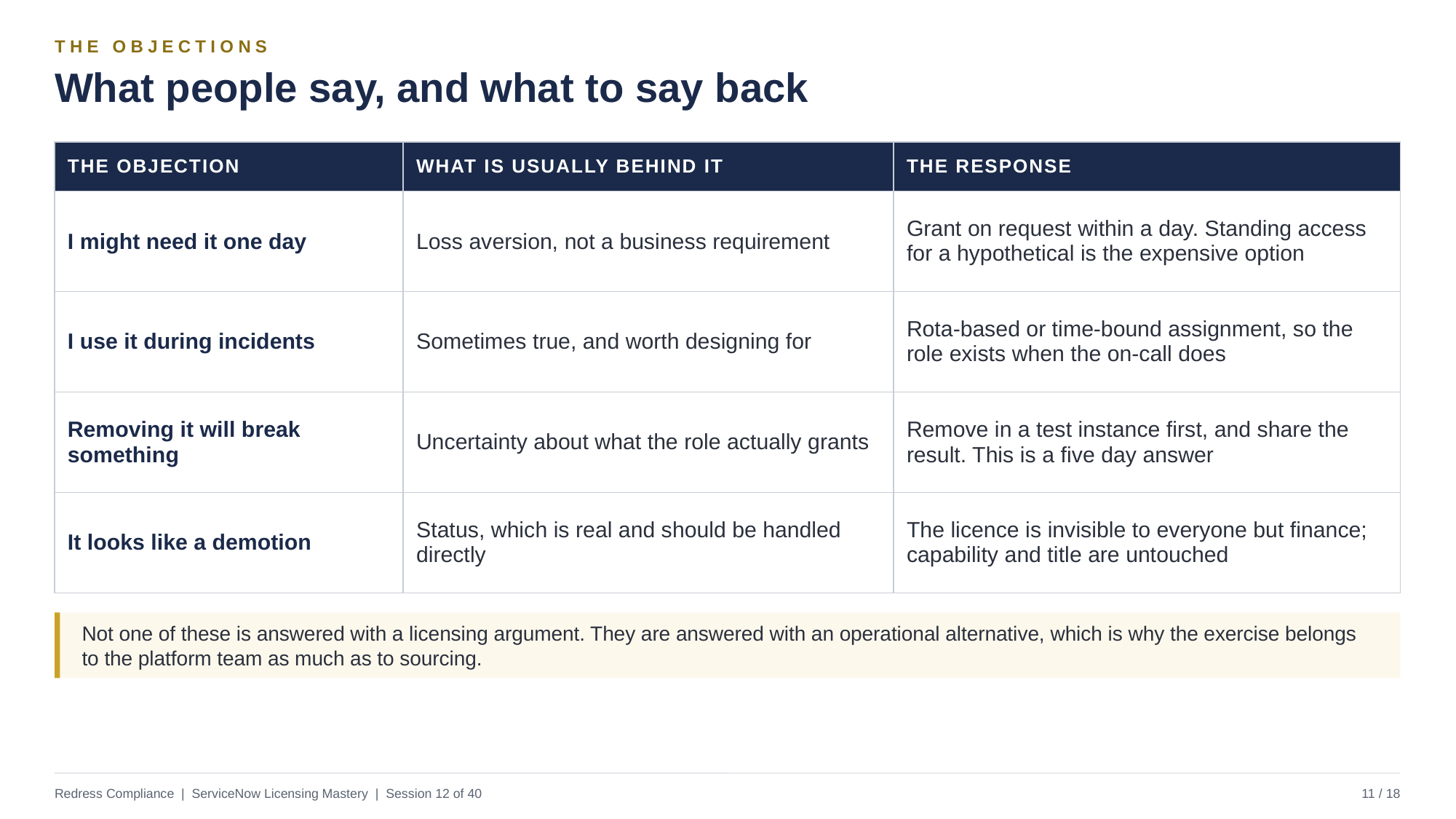

THE OBJECTIONS
What people say, and what to say back
| THE OBJECTION | WHAT IS USUALLY BEHIND IT | THE RESPONSE |
| --- | --- | --- |
| I might need it one day | Loss aversion, not a business requirement | Grant on request within a day. Standing access for a hypothetical is the expensive option |
| I use it during incidents | Sometimes true, and worth designing for | Rota-based or time-bound assignment, so the role exists when the on-call does |
| Removing it will break something | Uncertainty about what the role actually grants | Remove in a test instance first, and share the result. This is a five day answer |
| It looks like a demotion | Status, which is real and should be handled directly | The licence is invisible to everyone but finance; capability and title are untouched |

Not one of these is answered with a licensing argument. They are answered with an operational alternative, which is why the exercise belongs to the platform team as much as to sourcing.

Redress Compliance  |  ServiceNow Licensing Mastery  |  Session 12 of 40
11 / 18